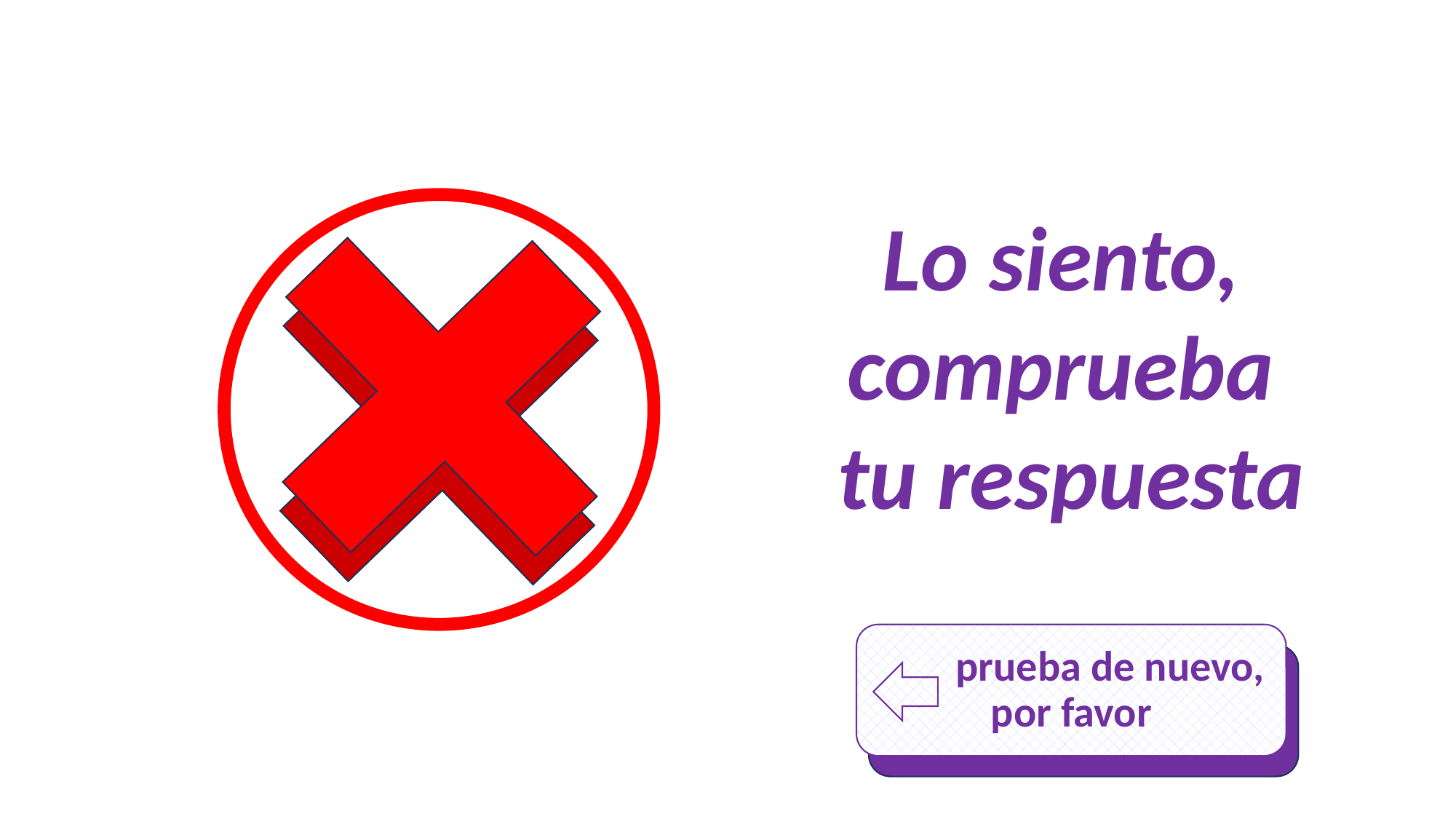

Lo siento,
comprueba
tu respuesta

        prueba de nuevo, por favor